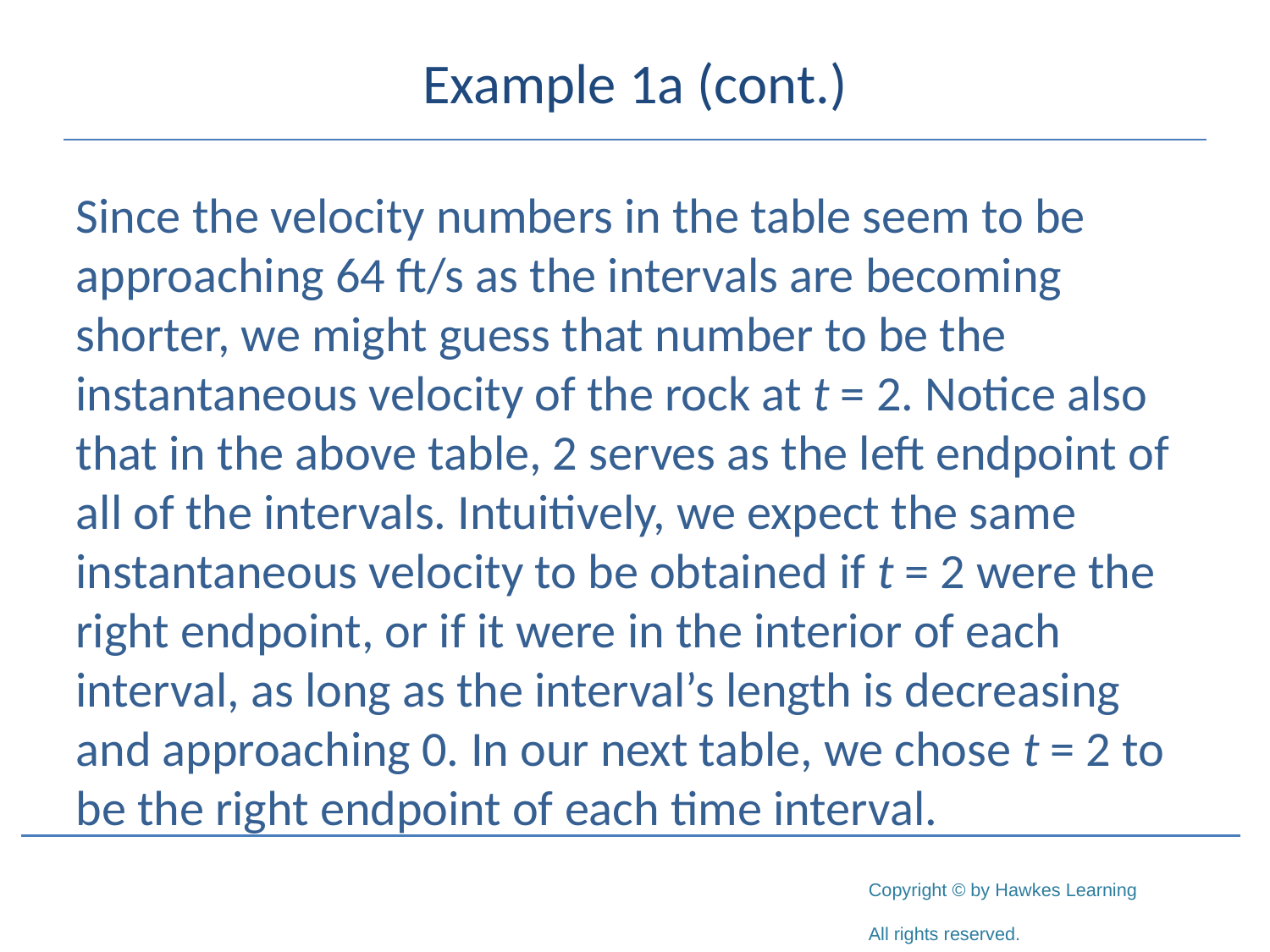

# Example 1a (cont.)
Since the velocity numbers in the table seem to be approaching 64 ft/s as the intervals are becoming shorter, we might guess that number to be the instantaneous velocity of the rock at t = 2. Notice also that in the above table, 2 serves as the left endpoint of all of the intervals. Intuitively, we expect the same instantaneous velocity to be obtained if t = 2 were the right endpoint, or if it were in the interior of each interval, as long as the interval’s length is decreasing and approaching 0. In our next table, we chose t = 2 to be the right endpoint of each time interval.